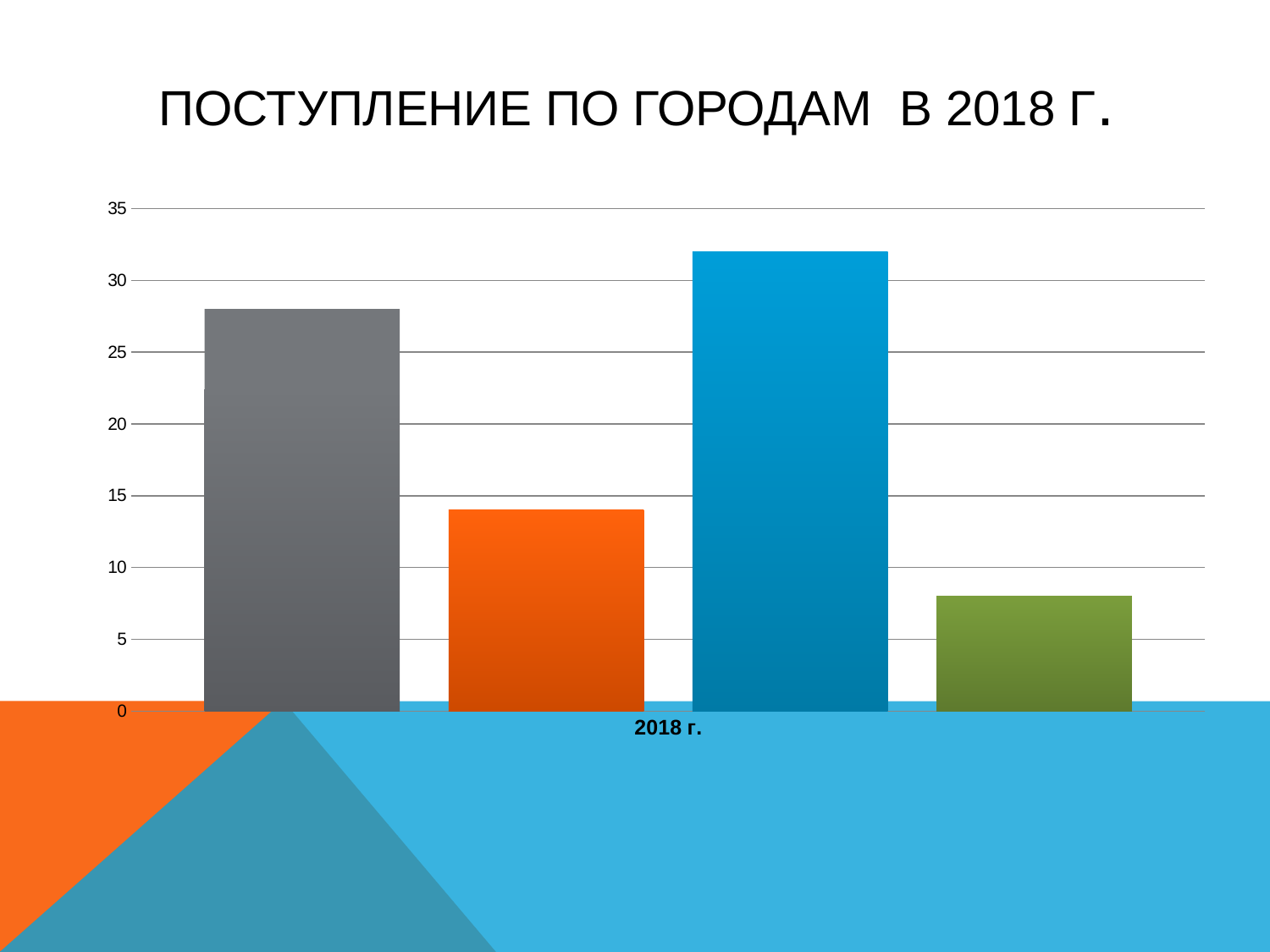

# Поступление по городам  в 2018 г.

### Chart

| Category | Москва | СПб | Тверь | другие ВУЗы |
|---|---|---|---|---|
| 2018 г. | 28.0 | 14.0 | 32.0 | 8.0 |